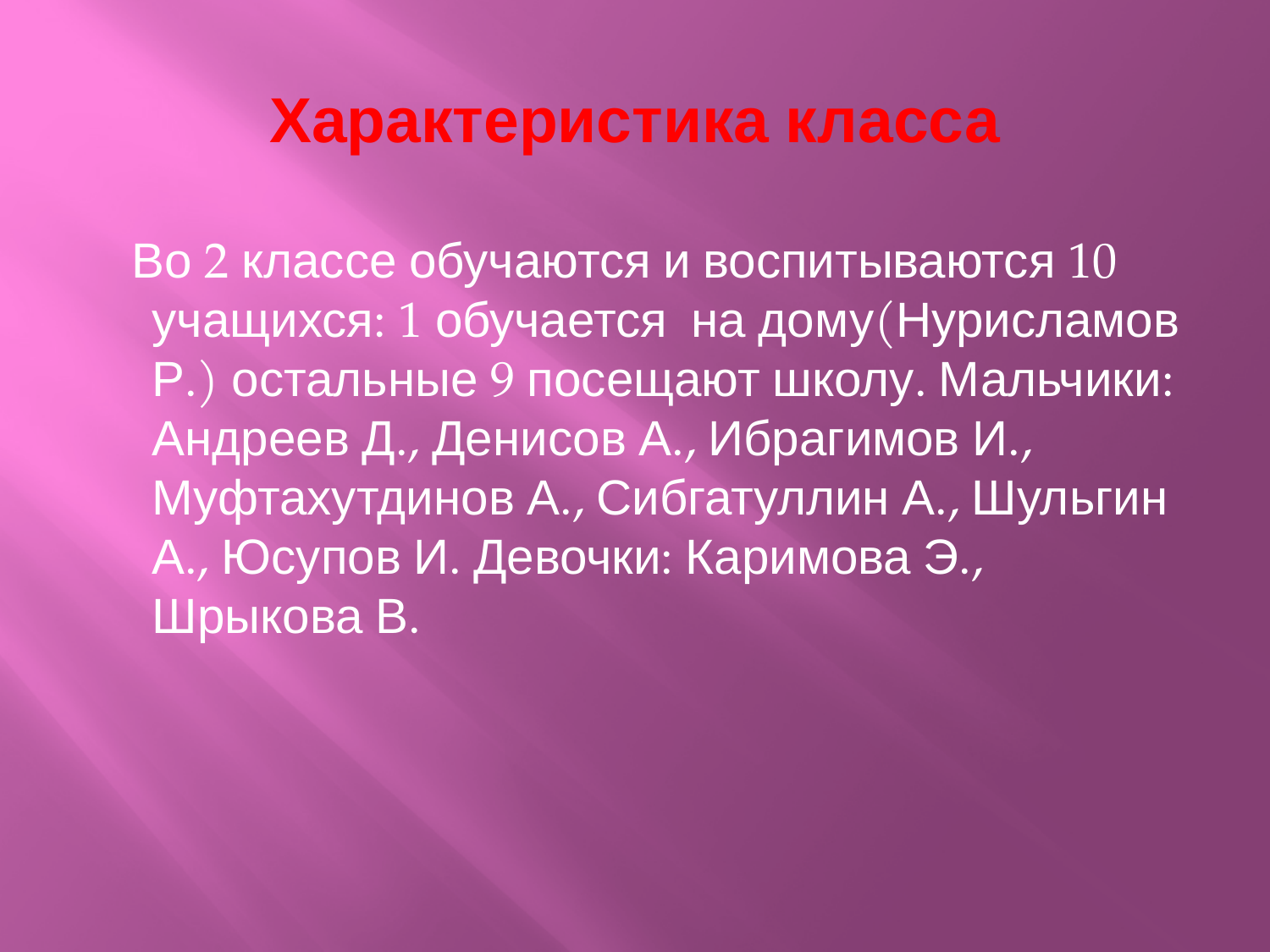

# Характеристика класса
   Во 2 классе обучаются и воспитываются 10 учащихся: 1 обучается  на дому(Нурисламов Р.) остальные 9 посещают школу. Мальчики: Андреев Д., Денисов А., Ибрагимов И., Муфтахутдинов А., Сибгатуллин А., Шульгин А., Юсупов И. Девочки: Каримова Э., Шрыкова В.